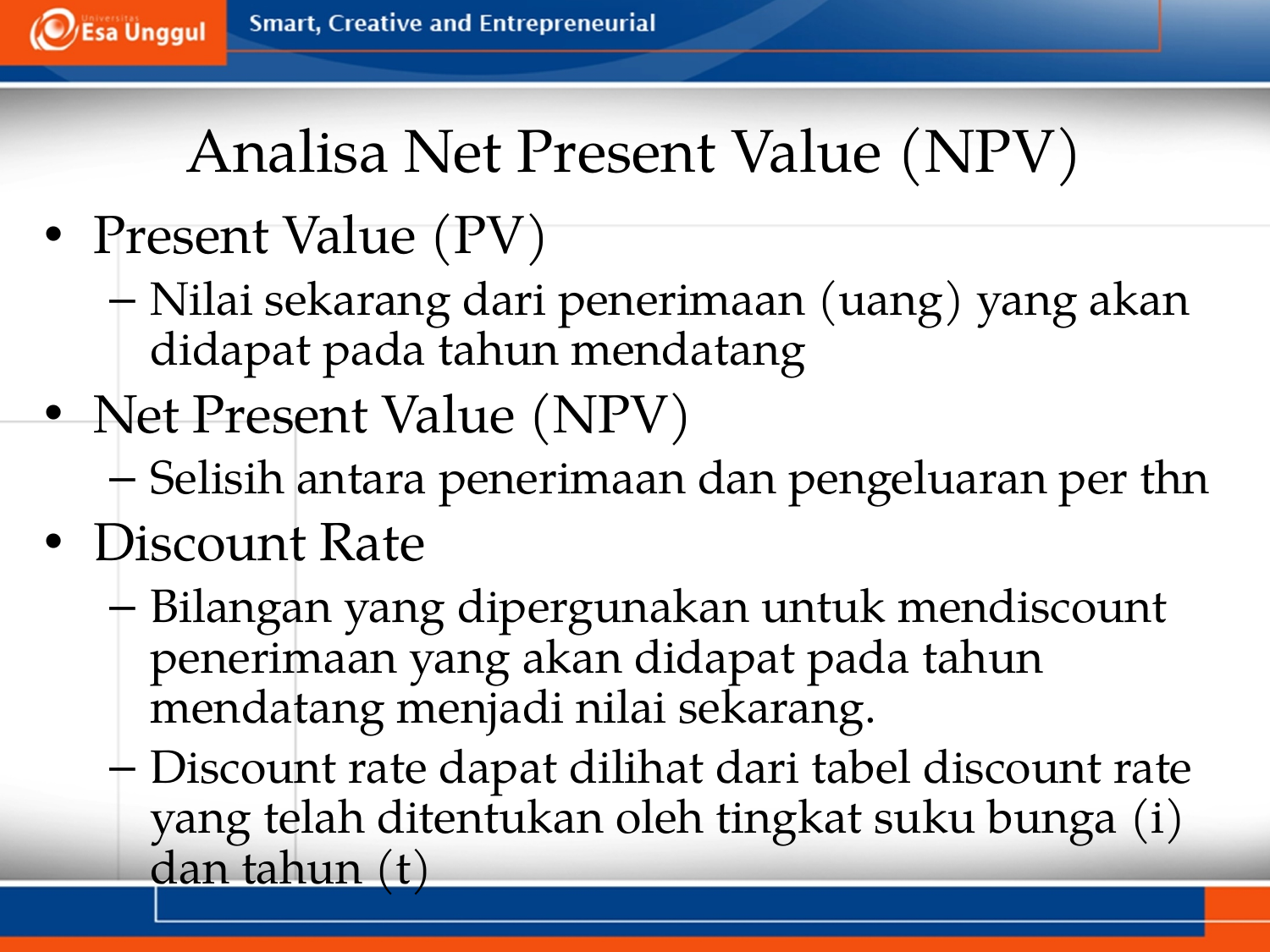

# Analisa Net Present Value (NPV)
Present Value (PV)
Nilai sekarang dari penerimaan (uang) yang akan didapat pada tahun mendatang
Net Present Value (NPV)
Selisih antara penerimaan dan pengeluaran per thn
Discount Rate
Bilangan yang dipergunakan untuk mendiscount penerimaan yang akan didapat pada tahun mendatang menjadi nilai sekarang.
Discount rate dapat dilihat dari tabel discount rate yang telah ditentukan oleh tingkat suku bunga (i) dan tahun (t)